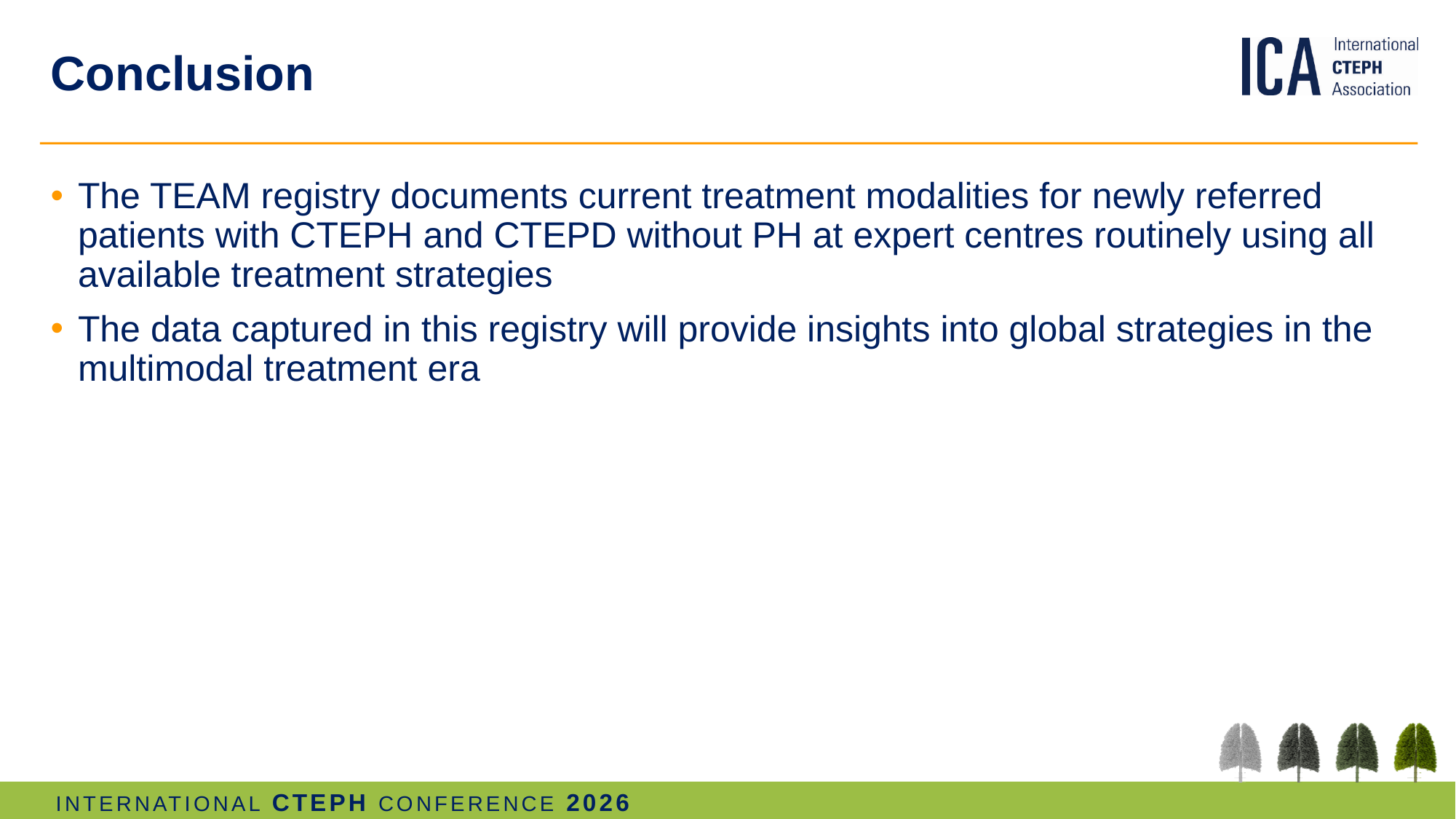

# Conclusion
The TEAM registry documents current treatment modalities for newly referred patients with CTEPH and CTEPD without PH at expert centres routinely using all available treatment strategies
The data captured in this registry will provide insights into global strategies in the multimodal treatment era